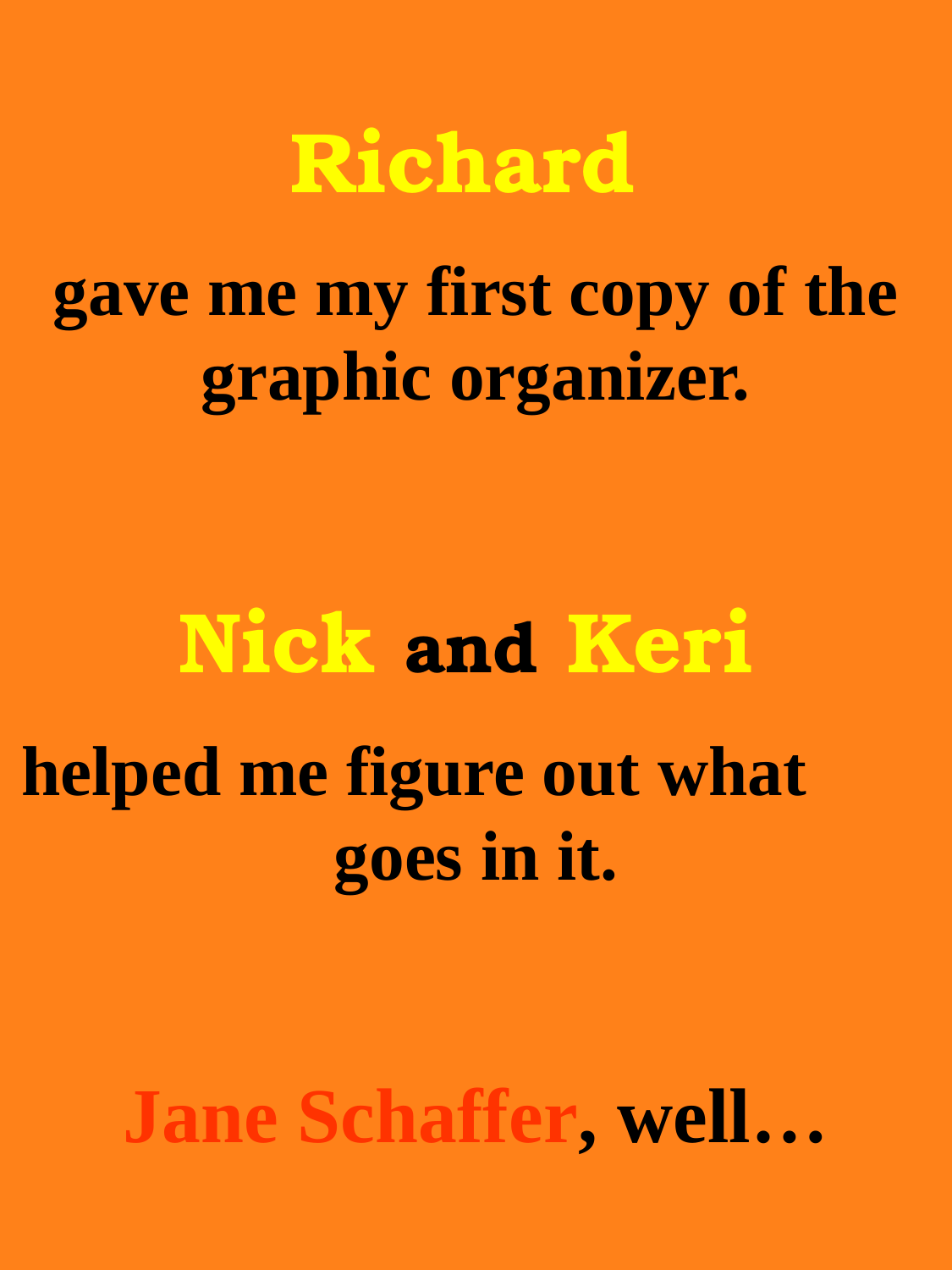

Richard
gave me my first copy of the graphic organizer.

Nick and Keri
helped me figure out what        goes in it.

Jane Schaffer, well…